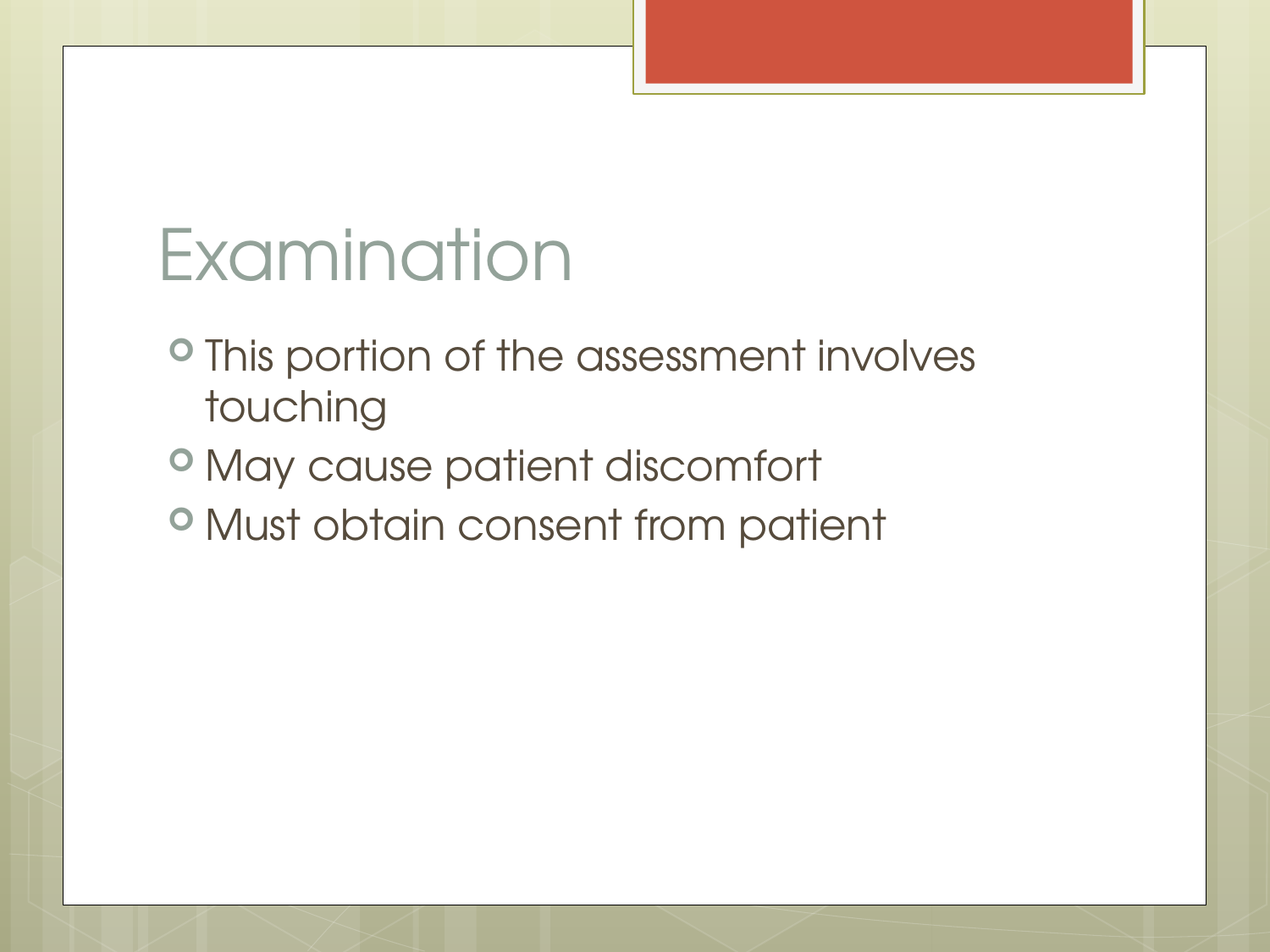

# Examination
This portion of the assessment involves touching
May cause patient discomfort
Must obtain consent from patient